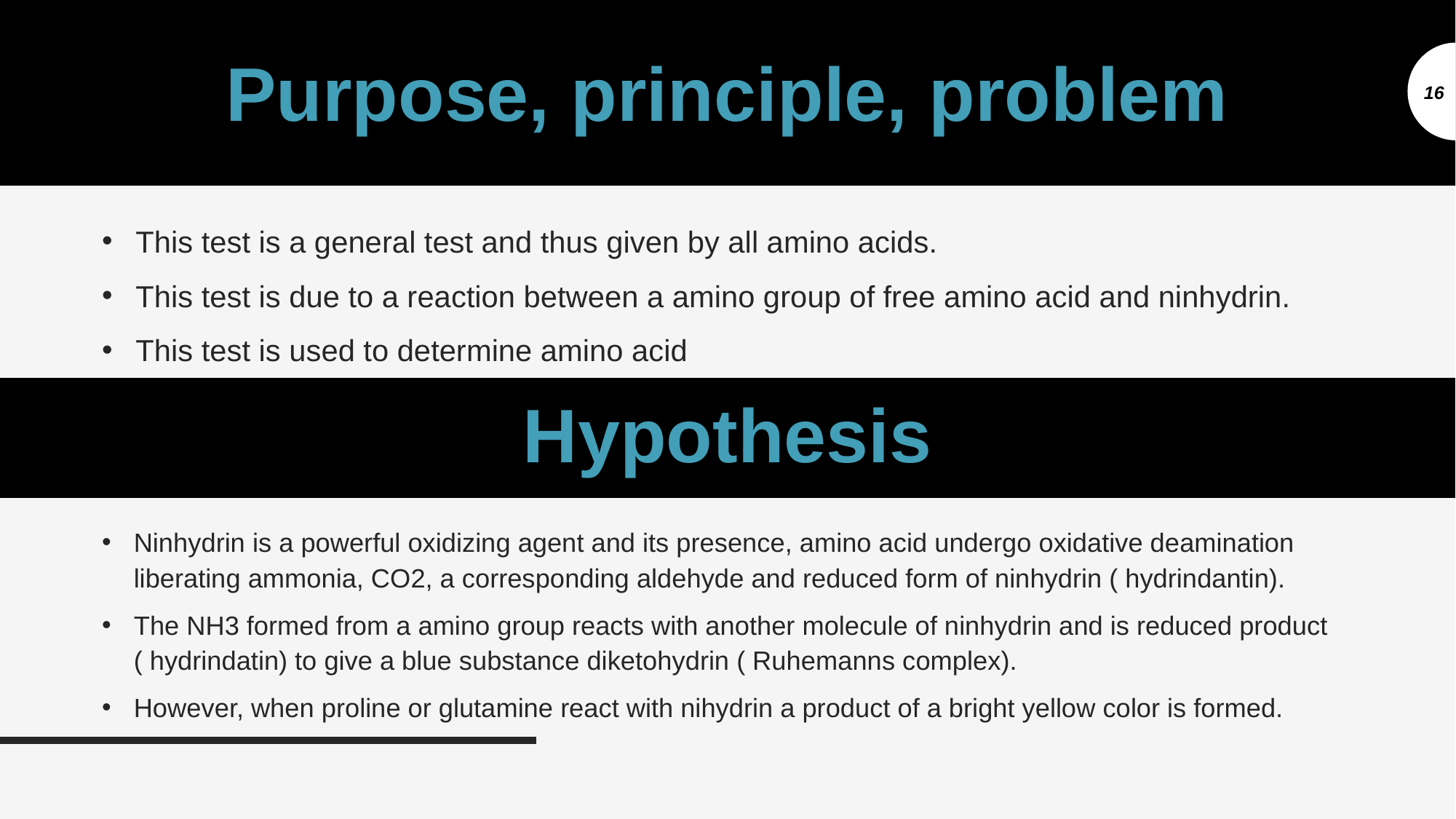

# Purpose, principle, problem
16
This test is a general test and thus given by all amino acids.
This test is due to a reaction between a amino group of free amino acid and ninhydrin.
This test is used to determine amino acid
Hypothesis
Ninhydrin is a powerful oxidizing agent and its presence, amino acid undergo oxidative deamination liberating ammonia, CO2, a corresponding aldehyde and reduced form of ninhydrin ( hydrindantin).
The NH3 formed from a amino group reacts with another molecule of ninhydrin and is reduced product ( hydrindatin) to give a blue substance diketohydrin ( Ruhemanns complex).
However, when proline or glutamine react with nihydrin a product of a bright yellow color is formed.